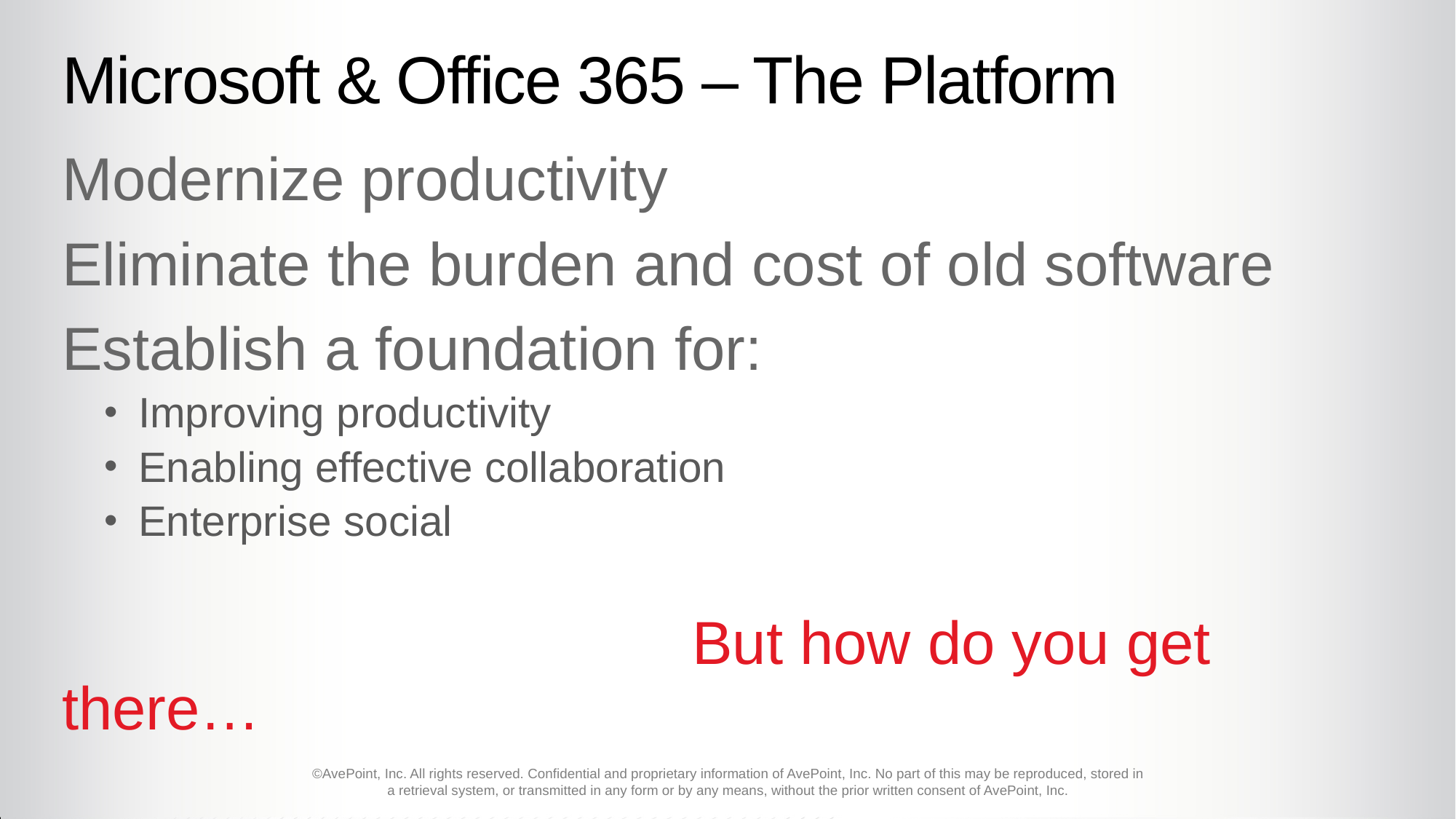

# Microsoft & Office 365 – The Platform
Modernize productivity
Eliminate the burden and cost of old software
Establish a foundation for:
Improving productivity
Enabling effective collaboration
Enterprise social

					     But how do you get there…